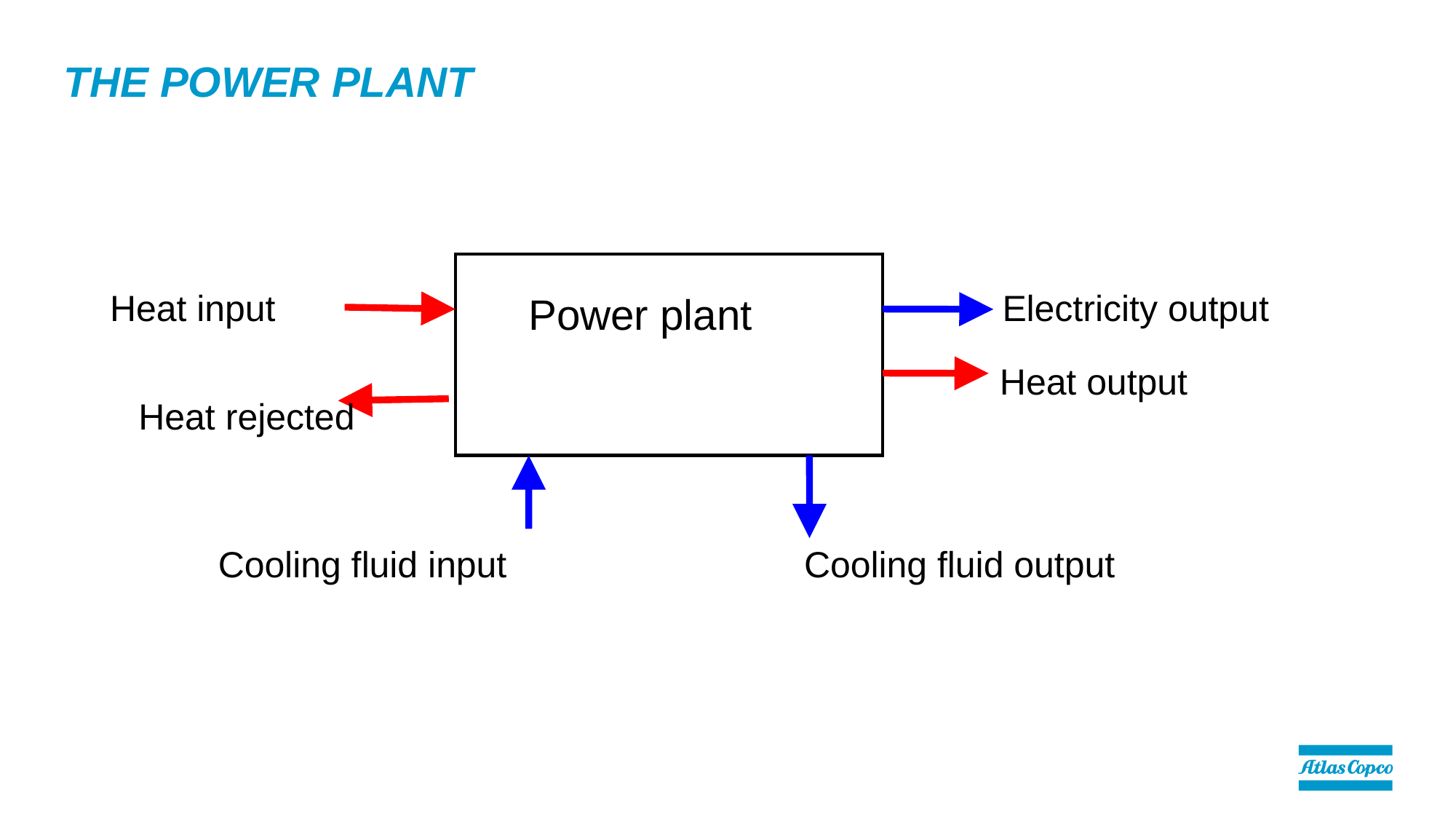

# The power plant

Electricity output
Heat input
Power plant

Heat output

Heat rejected

Cooling fluid input
Cooling fluid output